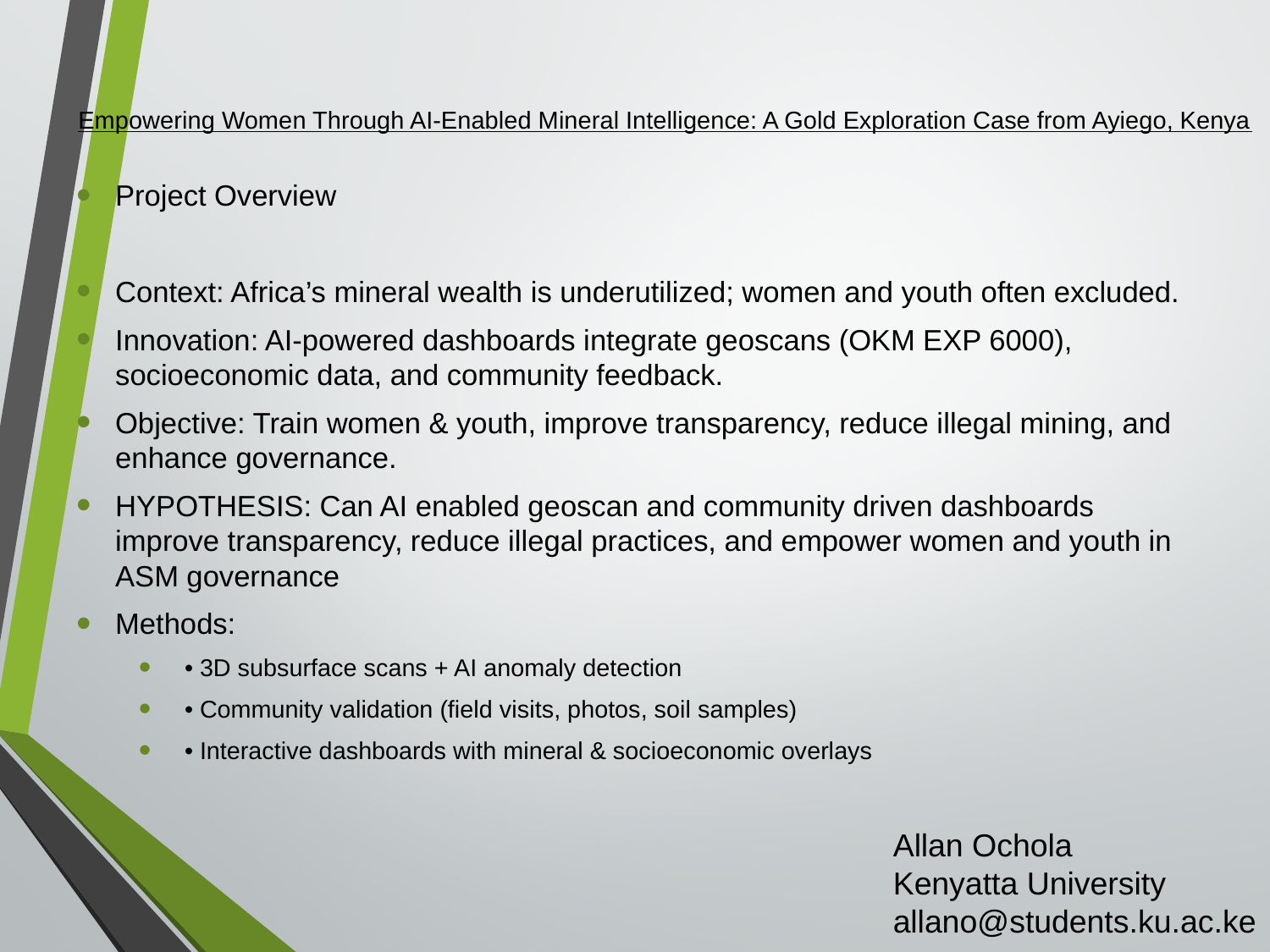

# Empowering Women Through AI-Enabled Mineral Intelligence: A Gold Exploration Case from Ayiego, Kenya
Project Overview

Context: Africa’s mineral wealth is underutilized; women and youth often excluded.
Innovation: AI-powered dashboards integrate geoscans (OKM EXP 6000), socioeconomic data, and community feedback.
Objective: Train women & youth, improve transparency, reduce illegal mining, and enhance governance.
HYPOTHESIS: Can AI enabled geoscan and community driven dashboards improve transparency, reduce illegal practices, and empower women and youth in ASM governance
Methods:
 • 3D subsurface scans + AI anomaly detection
 • Community validation (field visits, photos, soil samples)
 • Interactive dashboards with mineral & socioeconomic overlays
Allan Ochola
Kenyatta University
allano@students.ku.ac.ke